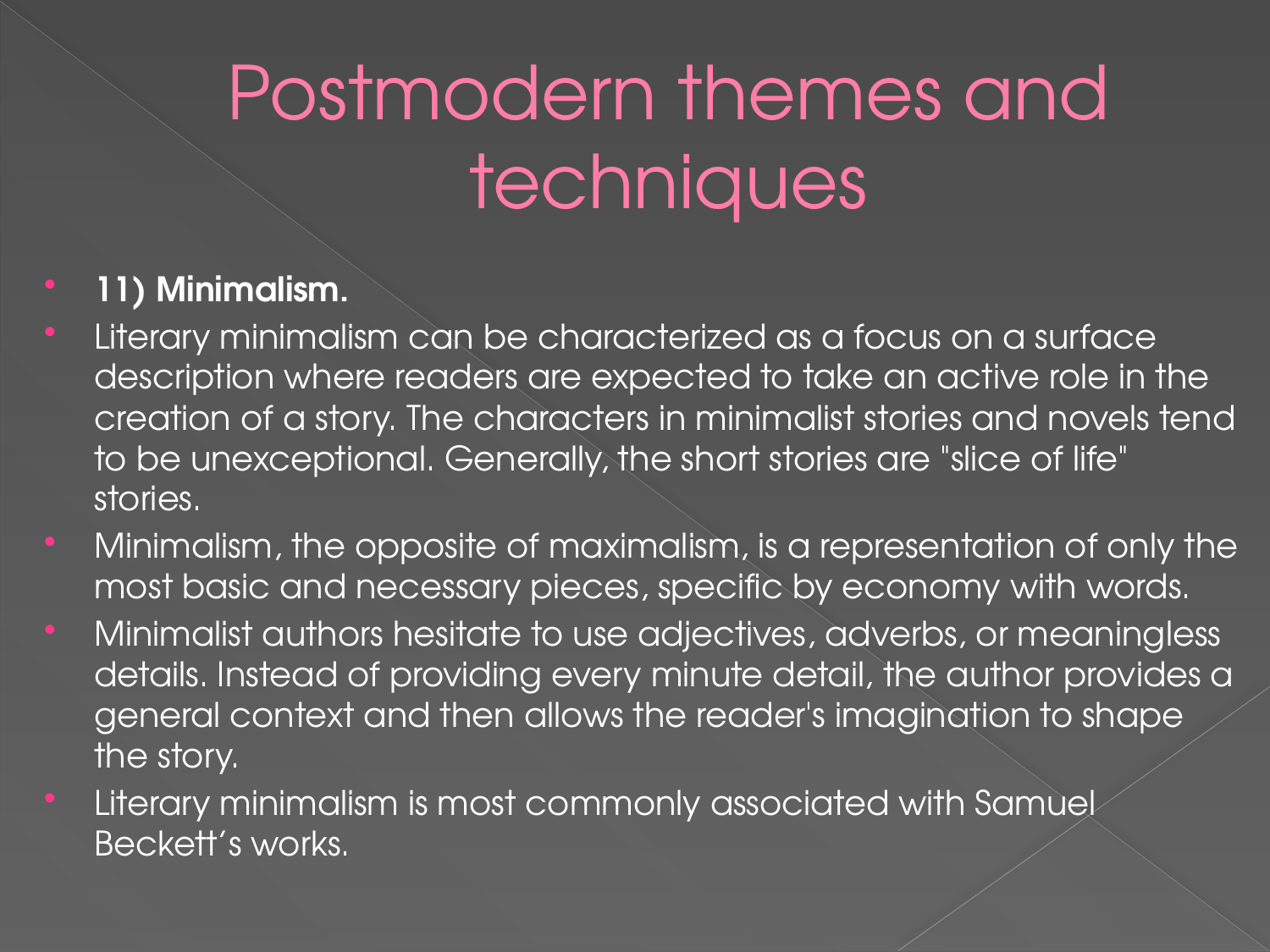

# Postmodern themes and techniques
11) Minimalism.
Literary minimalism can be characterized as a focus on a surface description where readers are expected to take an active role in the creation of a story. The characters in minimalist stories and novels tend to be unexceptional. Generally, the short stories are "slice of life" stories.
Minimalism, the opposite of maximalism, is a representation of only the most basic and necessary pieces, specific by economy with words.
Minimalist authors hesitate to use adjectives, adverbs, or meaningless details. Instead of providing every minute detail, the author provides a general context and then allows the reader's imagination to shape the story.
Literary minimalism is most commonly associated with Samuel Beckett’s works.